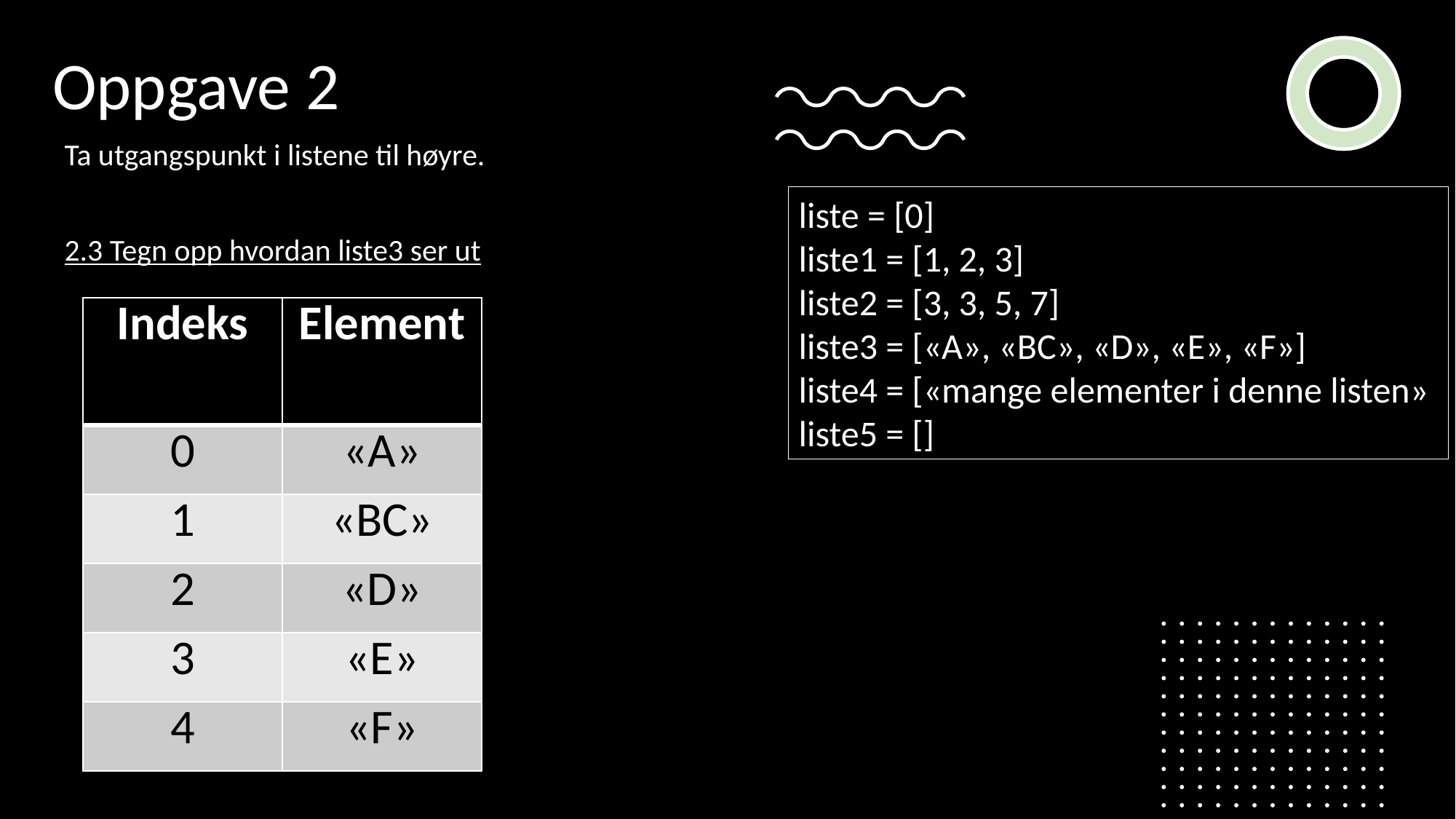

Oppgave 2

Ta utgangspunkt i listene til høyre.

2.3 Tegn opp hvordan liste3 ser ut

liste = [0]
liste1 = [1, 2, 3]
liste2 = [3, 3, 5, 7]
liste3 = [«A», «BC», «D», «E», «F»]
liste4 = [«mange elementer i denne listen»
liste5 = []
| Indeks | Element |
| --- | --- |
| 0 | «A» |
| 1 | «BC» |
| 2 | «D» |
| 3 | «E» |
| 4 | «F» |